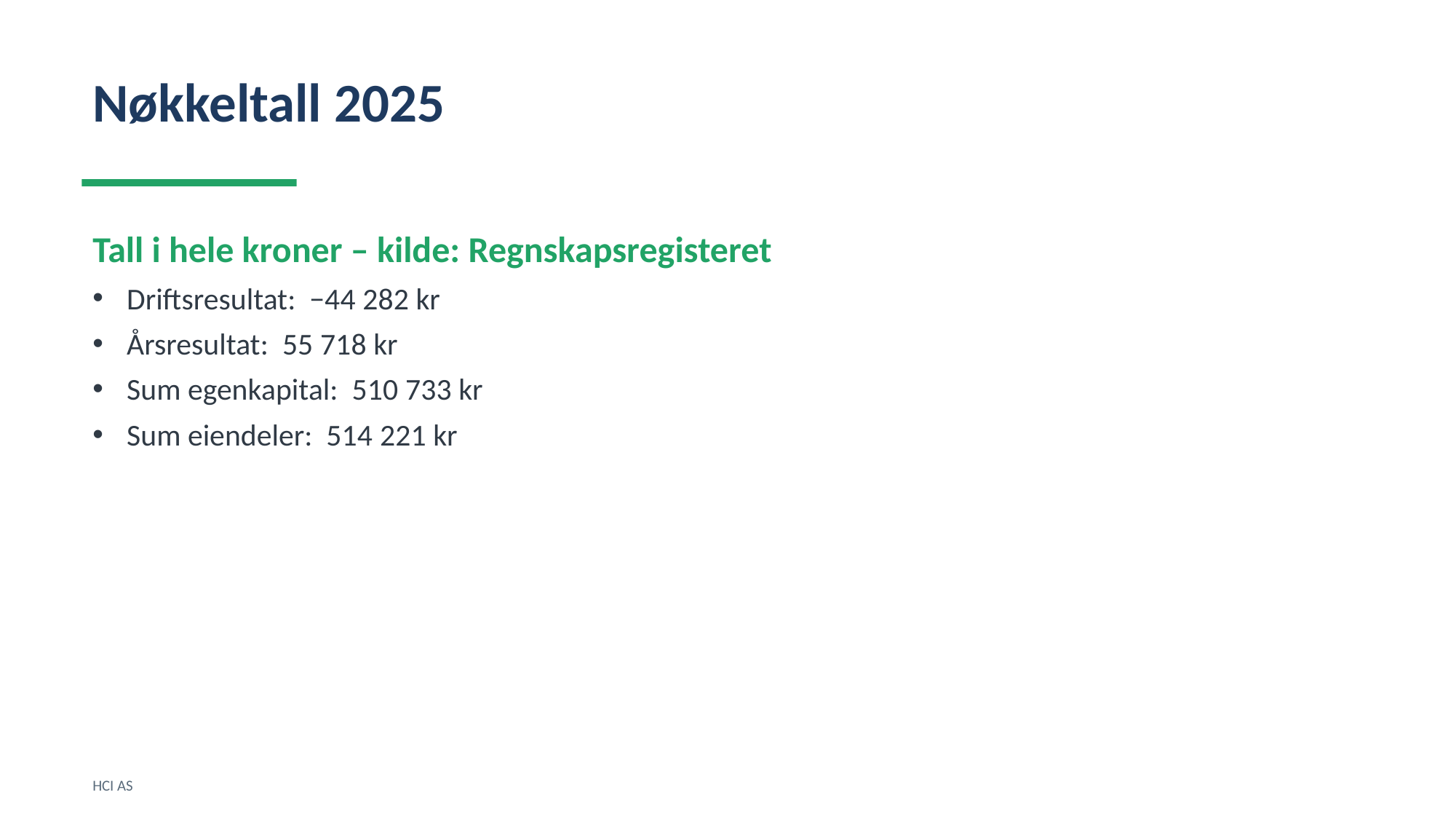

Nøkkeltall 2025

Tall i hele kroner – kilde: Regnskapsregisteret
Driftsresultat:  −44 282 kr
Årsresultat:  55 718 kr
Sum egenkapital:  510 733 kr
Sum eiendeler:  514 221 kr
HCI AS